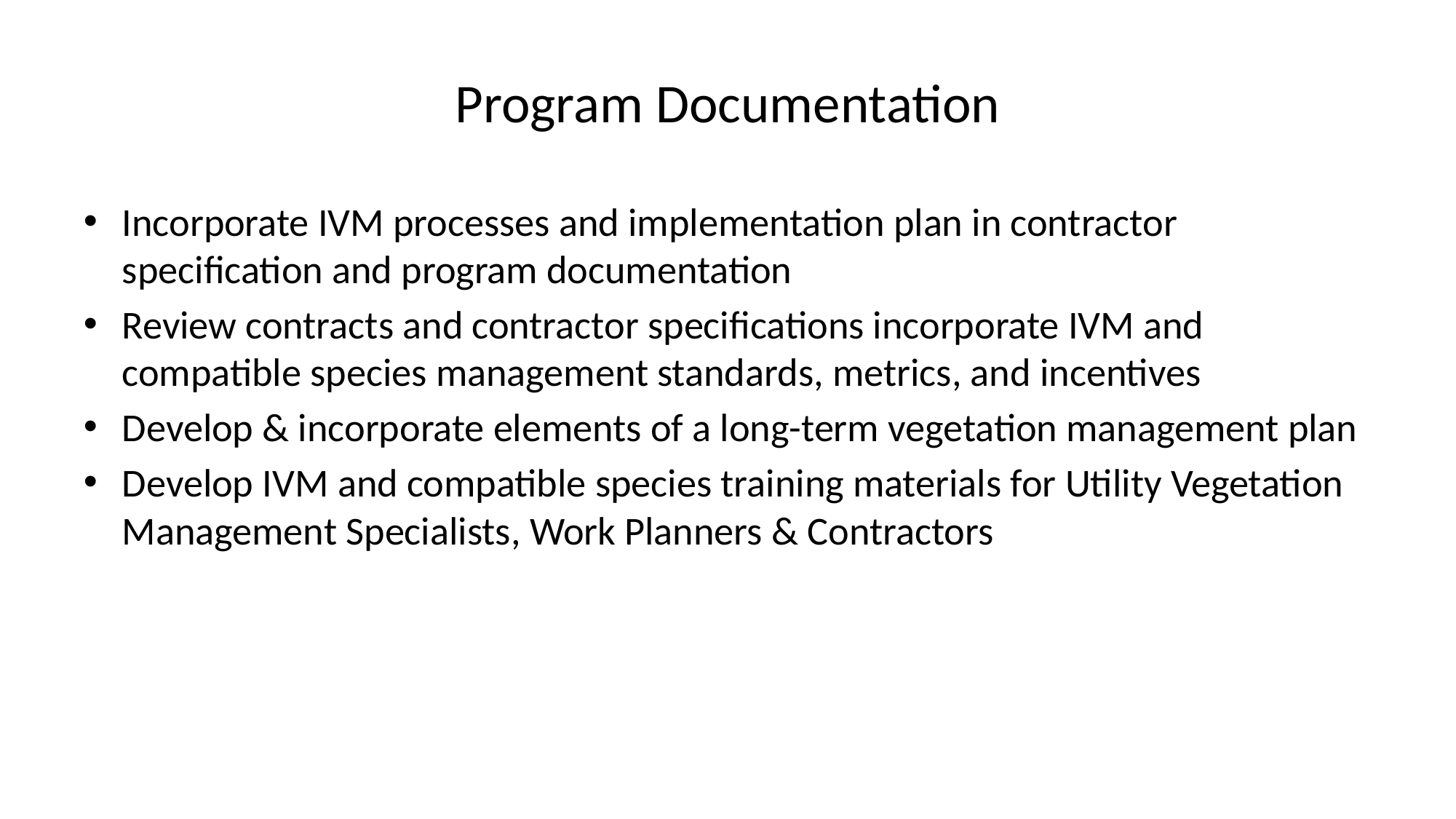

# Program Documentation
Incorporate IVM processes and implementation plan in contractor specification and program documentation
Review contracts and contractor specifications incorporate IVM and compatible species management standards, metrics, and incentives
Develop & incorporate elements of a long-term vegetation management plan
Develop IVM and compatible species training materials for Utility Vegetation Management Specialists, Work Planners & Contractors